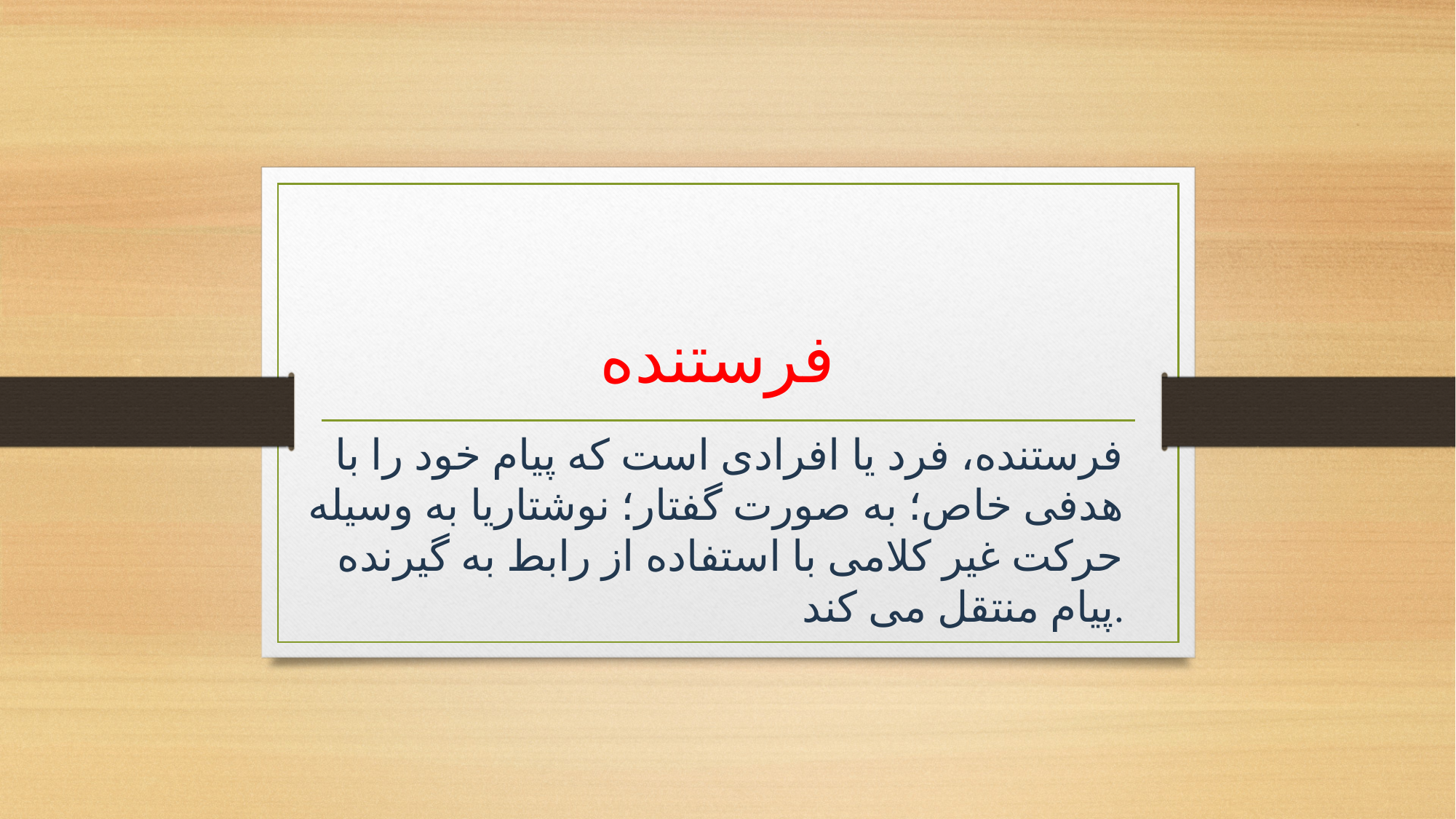

# فرستنده
فرستنده، فرد یا افرادی است که پیام خود را با هدفی خاص؛ به صورت گفتار؛ نوشتاریا به وسیله حرکت غیر کلامی با استفاده از رابط به گیرنده پیام منتقل می کند.